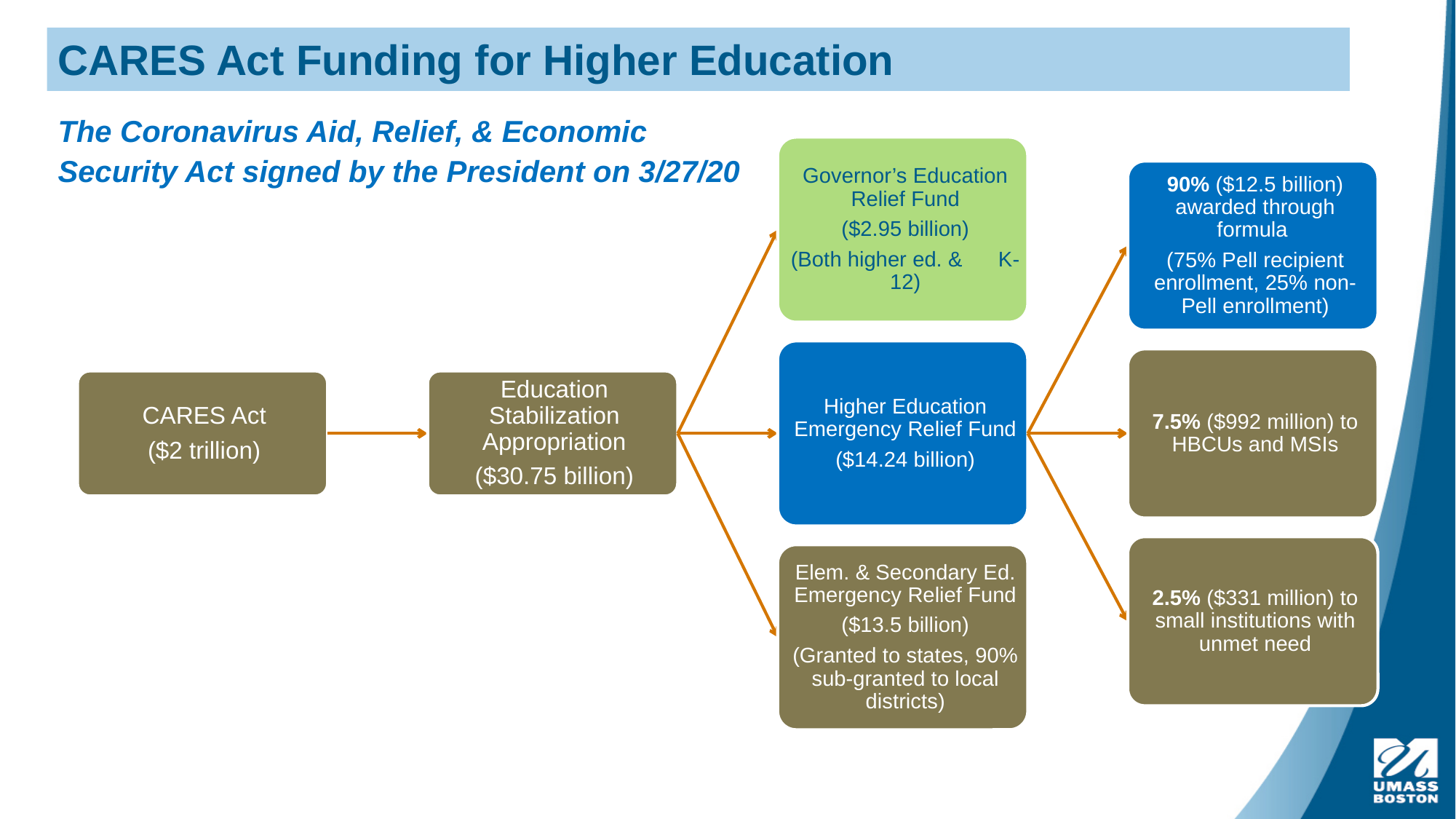

21
# CARES Act Funding for Higher Education
The Coronavirus Aid, Relief, & Economic Security Act signed by the President on 3/27/20
CARES Act
($2 trillion)

Education Stabilization Appropriation
($30.75 billion)

Governor’s Education Relief Fund
($2.95 billion)
(Both higher ed. &      K-12)

Higher Education Emergency Relief Fund
($14.24 billion)

90% ($12.5 billion) awarded through formula
(75% Pell recipient enrollment, 25% non-Pell enrollment)

7.5% ($992 million) to HBCUs and MSIs

2.5% ($331 million) to small institutions with unmet need

Elem. & Secondary Ed. Emergency Relief Fund
($13.5 billion)
(Granted to states, 90% sub-granted to local districts)